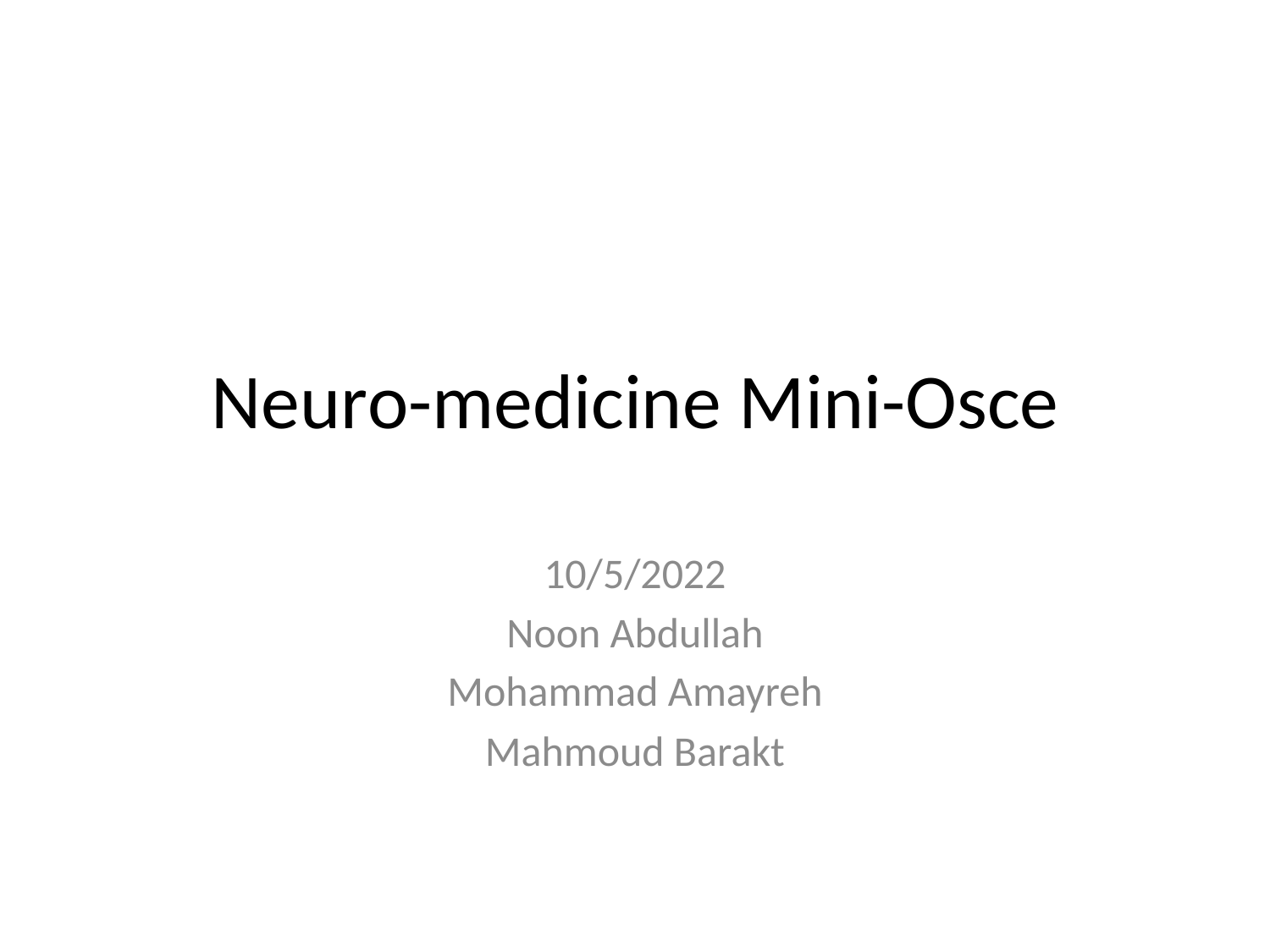

# Neuro-medicine Mini-Osce
10/5/2022
Noon Abdullah
Mohammad Amayreh
Mahmoud Barakt